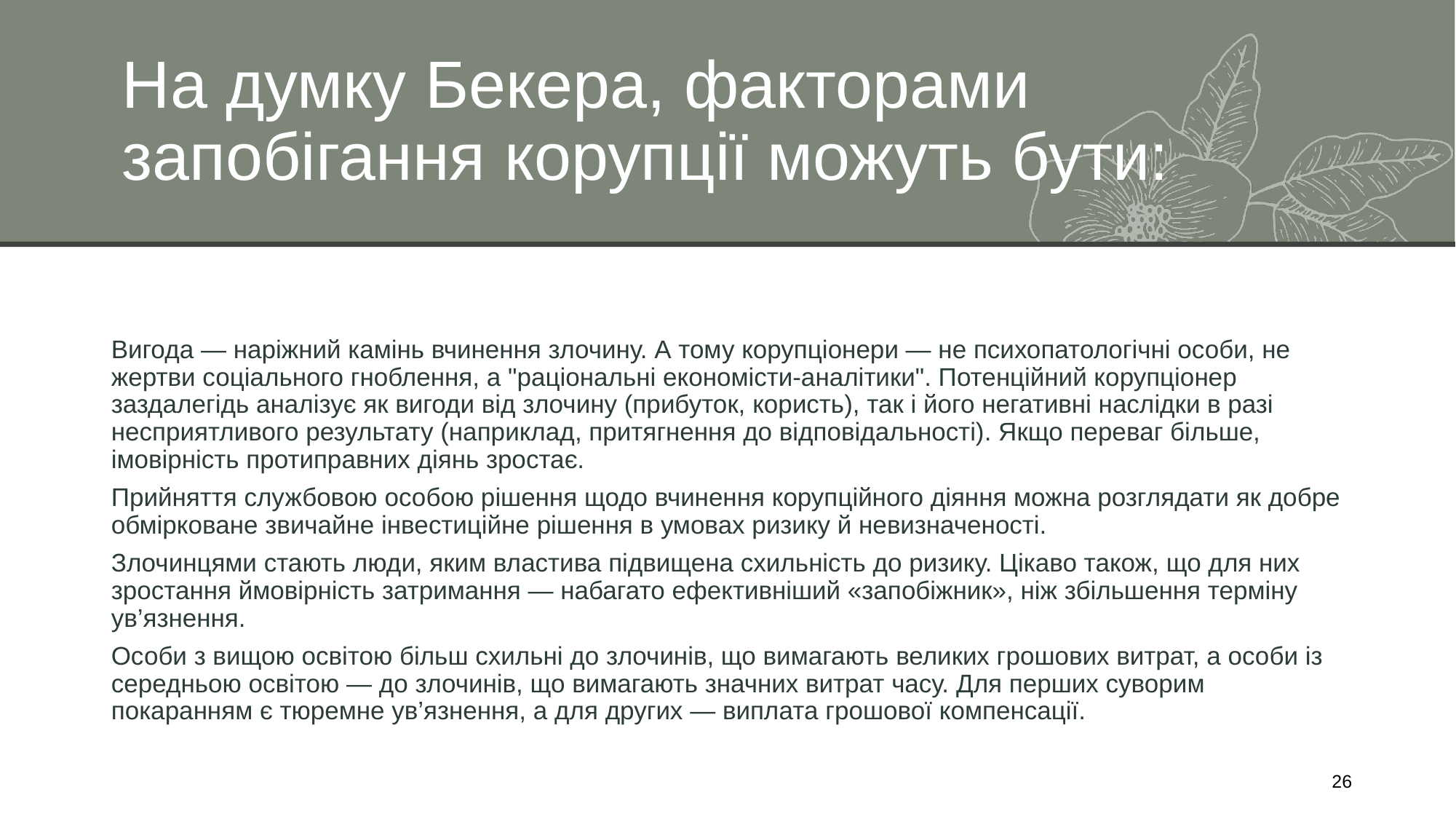

# На думку Бекера, факторами запобігання корупції можуть бути:
Вигода — наріжний камінь вчинення злочину. А тому корупціонери — не психопатологічні особи, не жертви соціального гноблення, а "раціональні економісти-аналітики". Потенційний корупціонер заздалегідь аналізує як вигоди від злочину (прибуток, користь), так і його негативні наслідки в разі несприятливого результату (наприклад, притягнення до відповідальності). Якщо переваг більше, імовірність протиправних діянь зростає.
Прийняття службовою особою рішення щодо вчинення корупційного діяння можна розглядати як добре обмірковане звичайне інвестиційне рішення в умовах ризику й невизначеності.
Злочинцями стають люди, яким властива підвищена схильність до ризику. Цікаво також, що для них зростання ймовірність затримання — набагато ефективніший «запобіжник», ніж збільшення терміну ув’язнення.
Особи з вищою освітою більш схильні до злочинів, що вимагають великих грошових витрат, а особи із середньою освітою — до злочинів, що вимагають значних витрат часу. Для перших суворим покаранням є тюремне ув’язнення, а для других — виплата грошової компенсації.

26